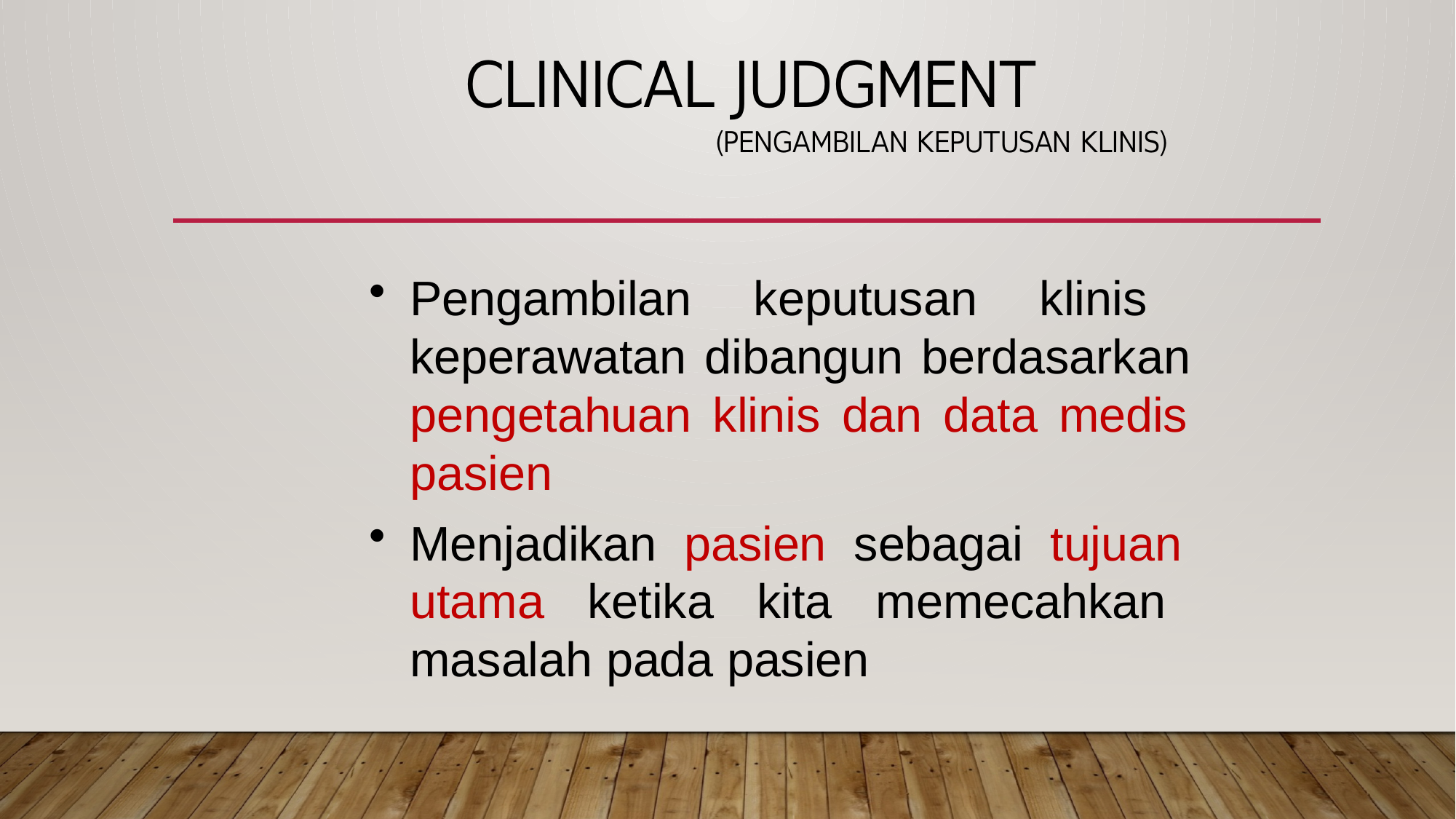

# CLINICAL JUDGMENT
(pengambilan keputusan klinis)
Pengambilan keputusan klinis  keperawatan dibangun berdasarkan  pengetahuan klinis dan data medis  pasien
Menjadikan pasien sebagai tujuan  utama ketika kita memecahkan  masalah pada pasien